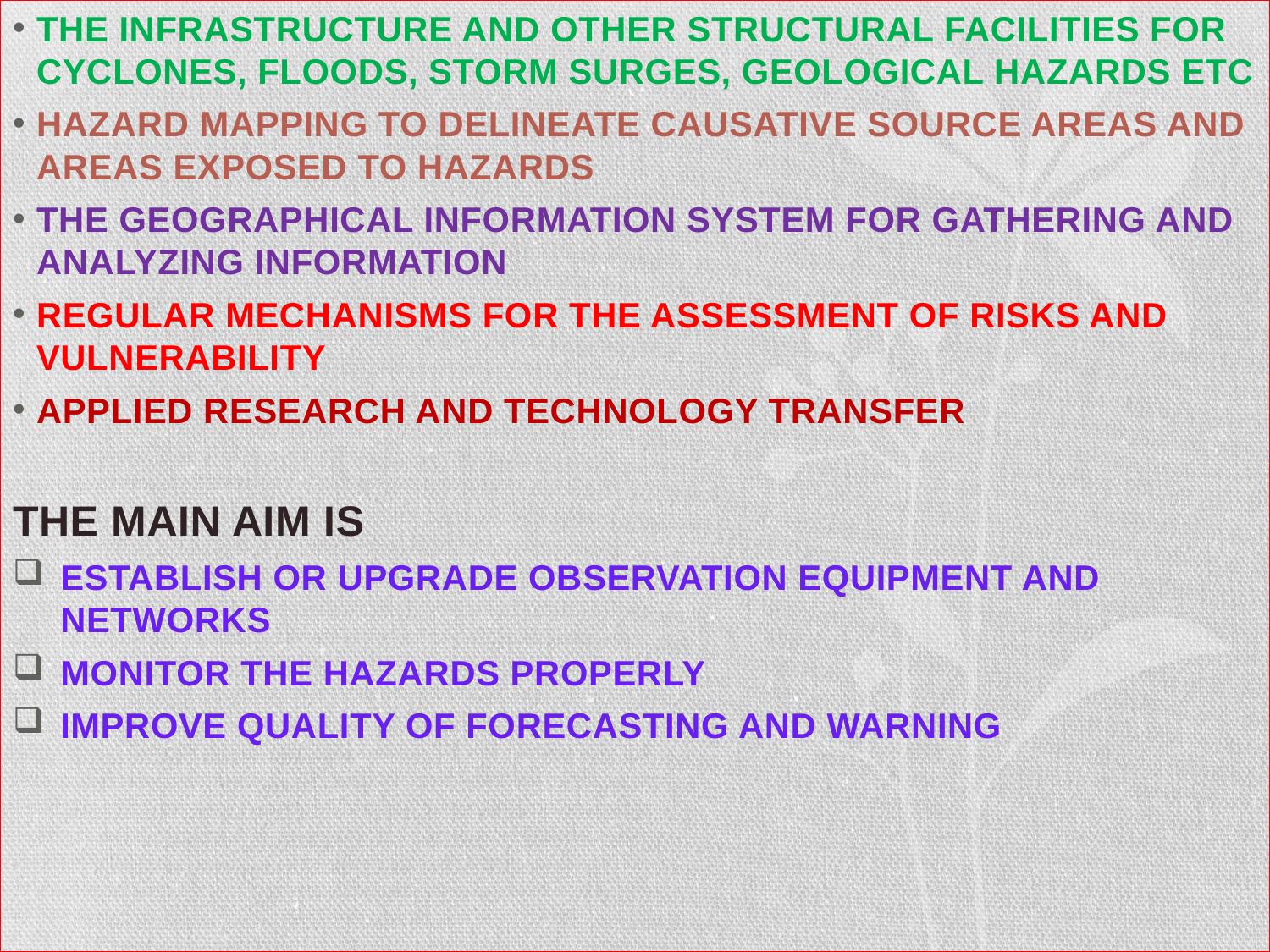

THE INFRASTRUCTURE AND OTHER STRUCTURAL FACILITIES FOR CYCLONES, FLOODS, STORM SURGES, GEOLOGICAL HAZARDS ETC
HAZARD MAPPING TO DELINEATE CAUSATIVE SOURCE AREAS AND AREAS EXPOSED TO HAZARDS
THE GEOGRAPHICAL INFORMATION SYSTEM FOR GATHERING AND ANALYZING INFORMATION
REGULAR MECHANISMS FOR THE ASSESSMENT OF RISKS AND VULNERABILITY
APPLIED RESEARCH AND TECHNOLOGY TRANSFER

THE MAIN AIM IS
ESTABLISH OR UPGRADE OBSERVATION EQUIPMENT AND NETWORKS
MONITOR THE HAZARDS PROPERLY
IMPROVE QUALITY OF FORECASTING AND WARNING